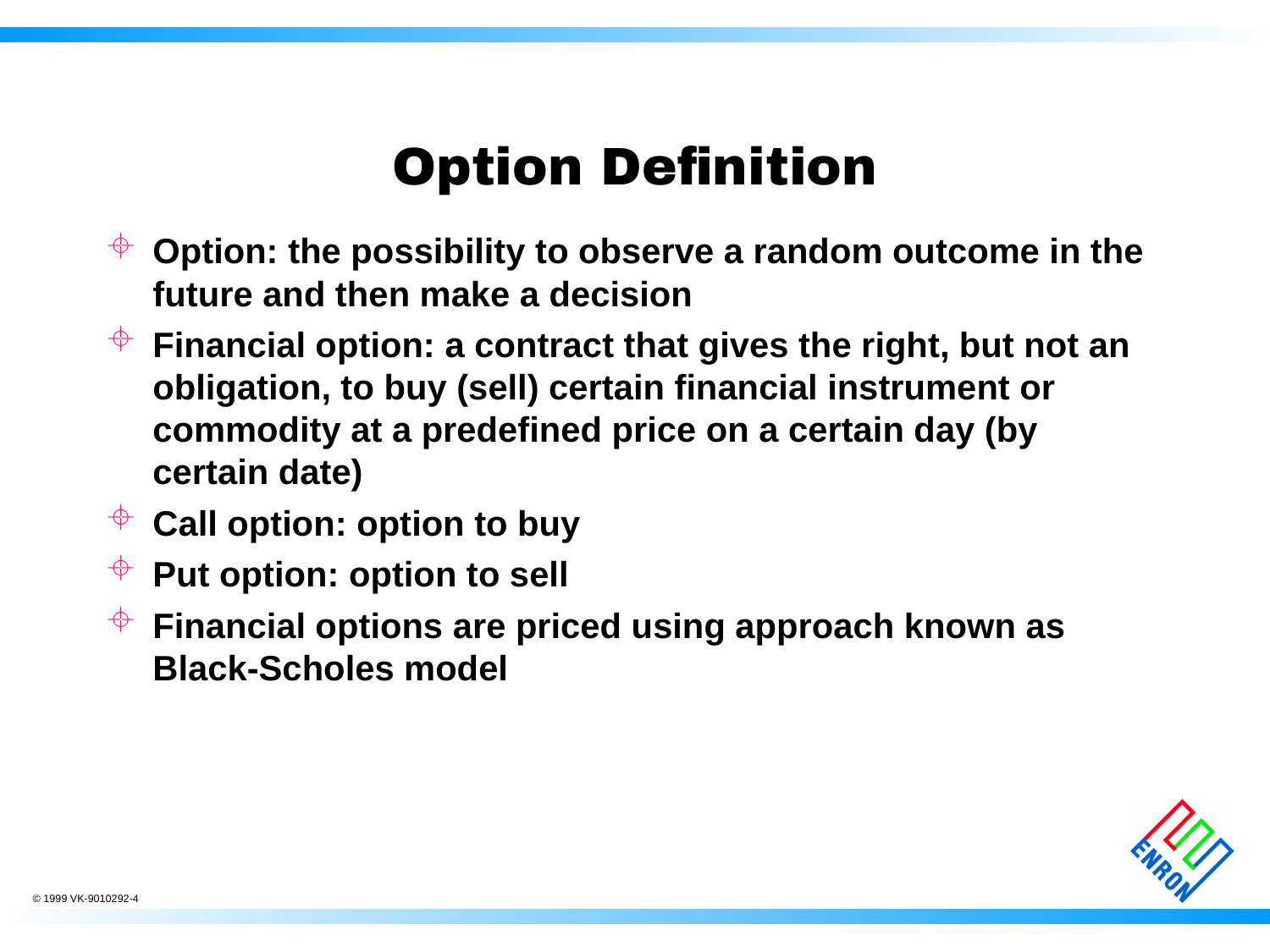

# Option Definition
Option: the possibility to observe a random outcome in the future and then make a decision
Financial option: a contract that gives the right, but not an obligation, to buy (sell) certain financial instrument or commodity at a predefined price on a certain day (by certain date)
Call option: option to buy
Put option: option to sell
Financial options are priced using approach known as Black-Scholes model